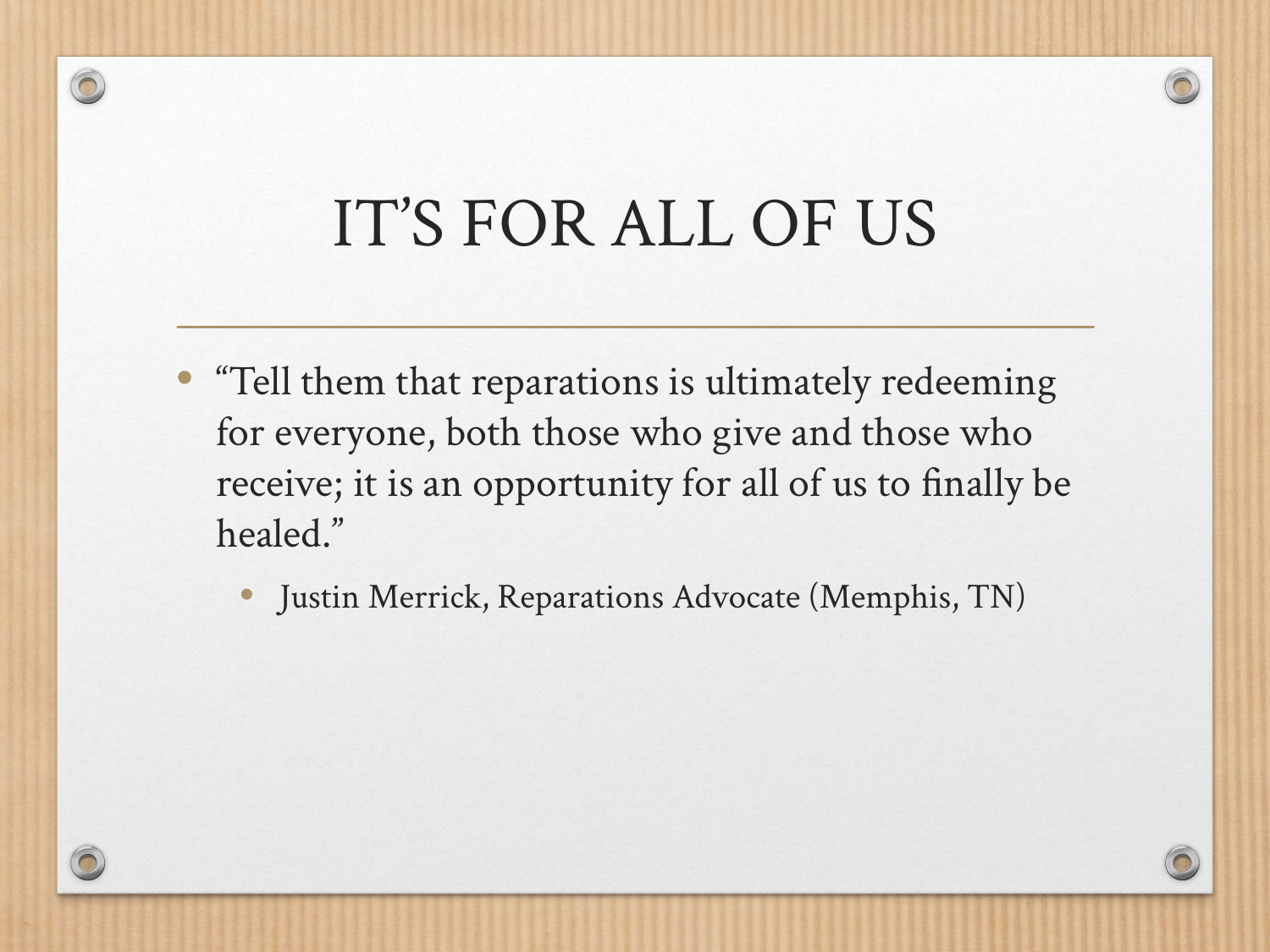

# IT’S FOR ALL OF US
“Tell them that reparations is ultimately redeeming for everyone, both those who give and those who receive; it is an opportunity for all of us to finally be healed.”
Justin Merrick, Reparations Advocate (Memphis, TN)